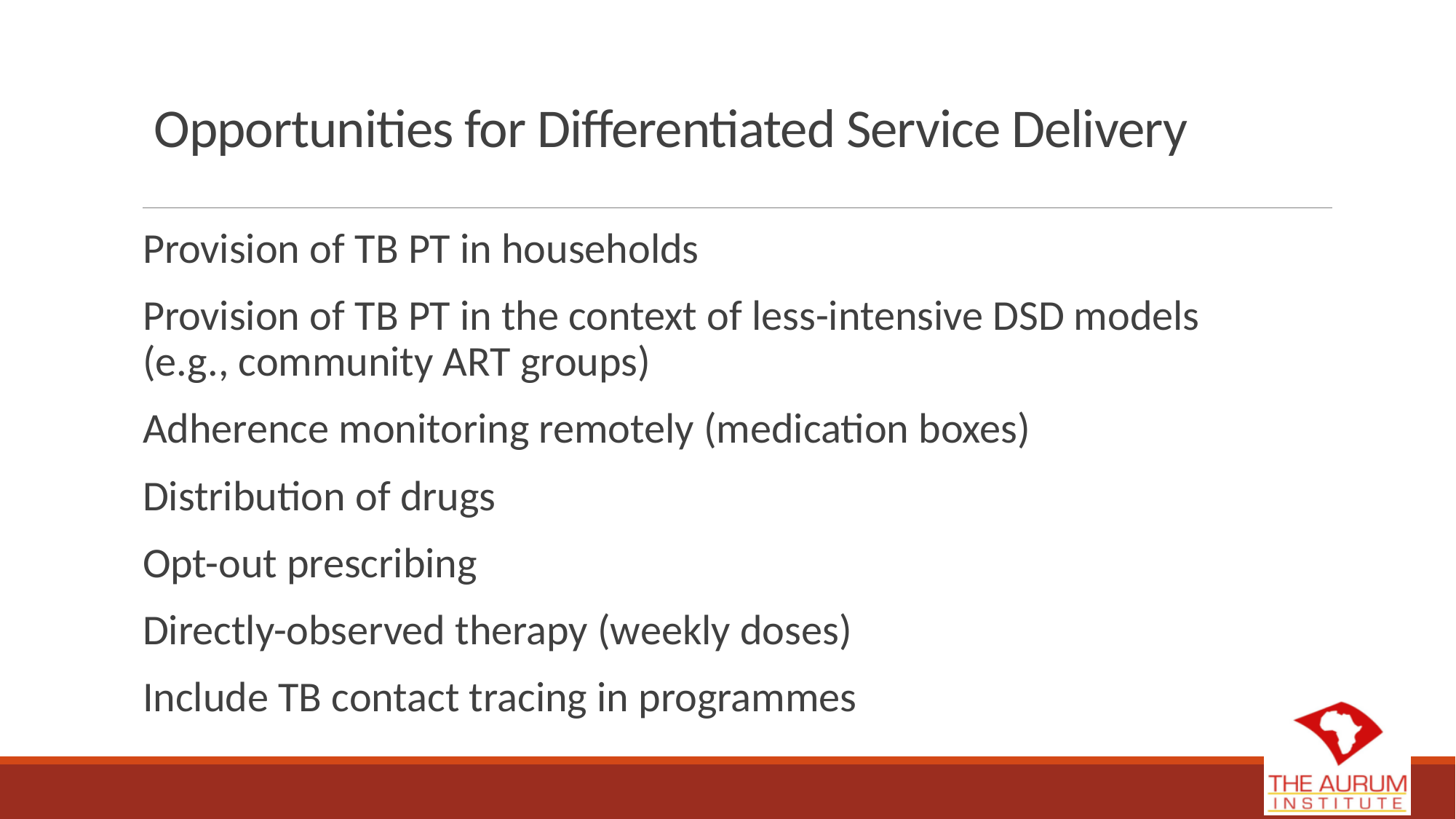

# Opportunities for Differentiated Service Delivery
Provision of TB PT in households
Provision of TB PT in the context of less-intensive DSD models (e.g., community ART groups)
Adherence monitoring remotely (medication boxes)
Distribution of drugs
Opt-out prescribing
Directly-observed therapy (weekly doses)
Include TB contact tracing in programmes